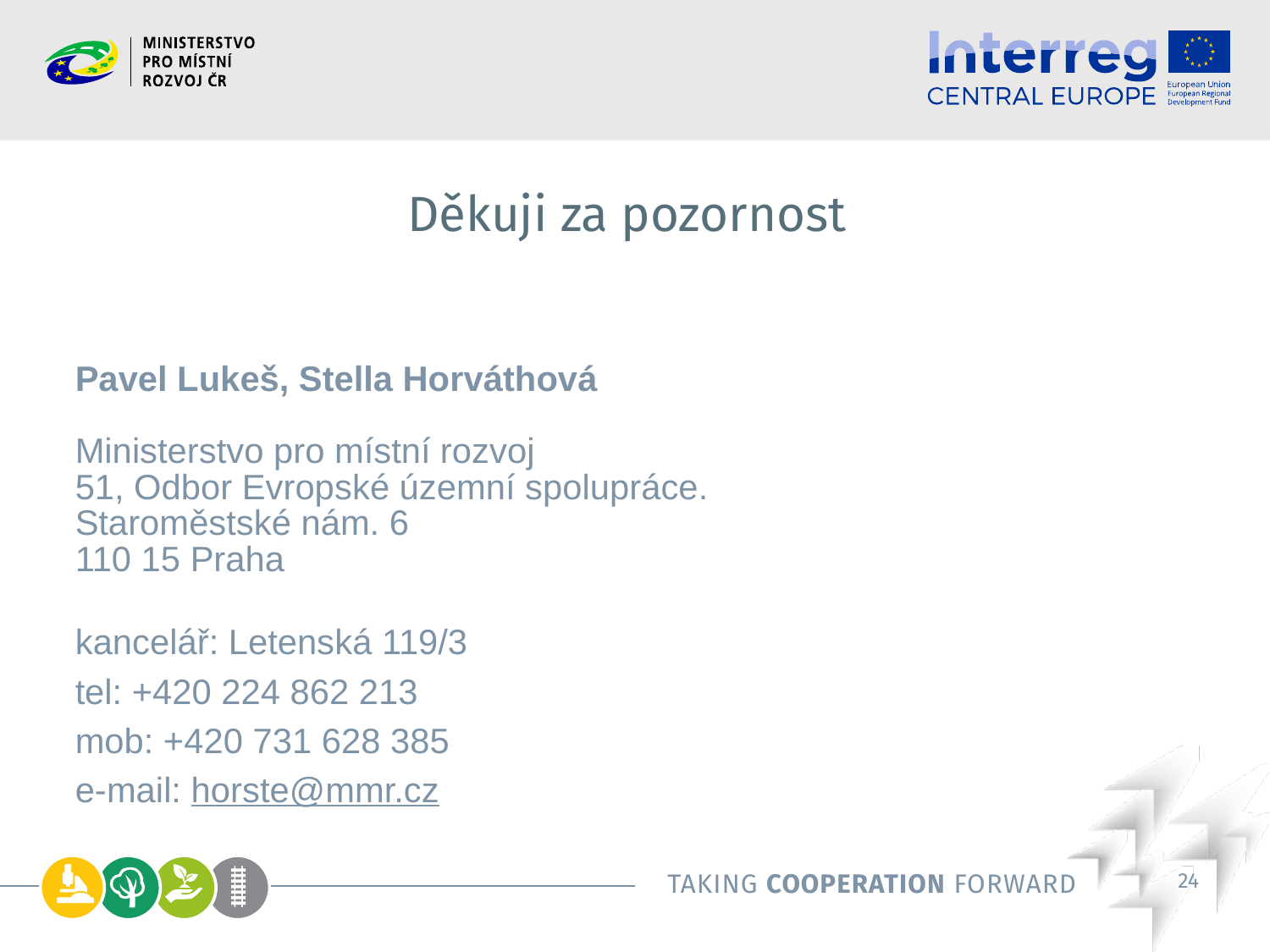

Děkuji za pozornost
Pavel Lukeš, Stella Horváthová

Ministerstvo pro místní rozvoj
51, Odbor Evropské územní spolupráce.
Staroměstské nám. 6
110 15 Praha

kancelář: Letenská 119/3
tel: +420 224 862 213
mob: +420 731 628 385
e-mail: horste@mmr.cz